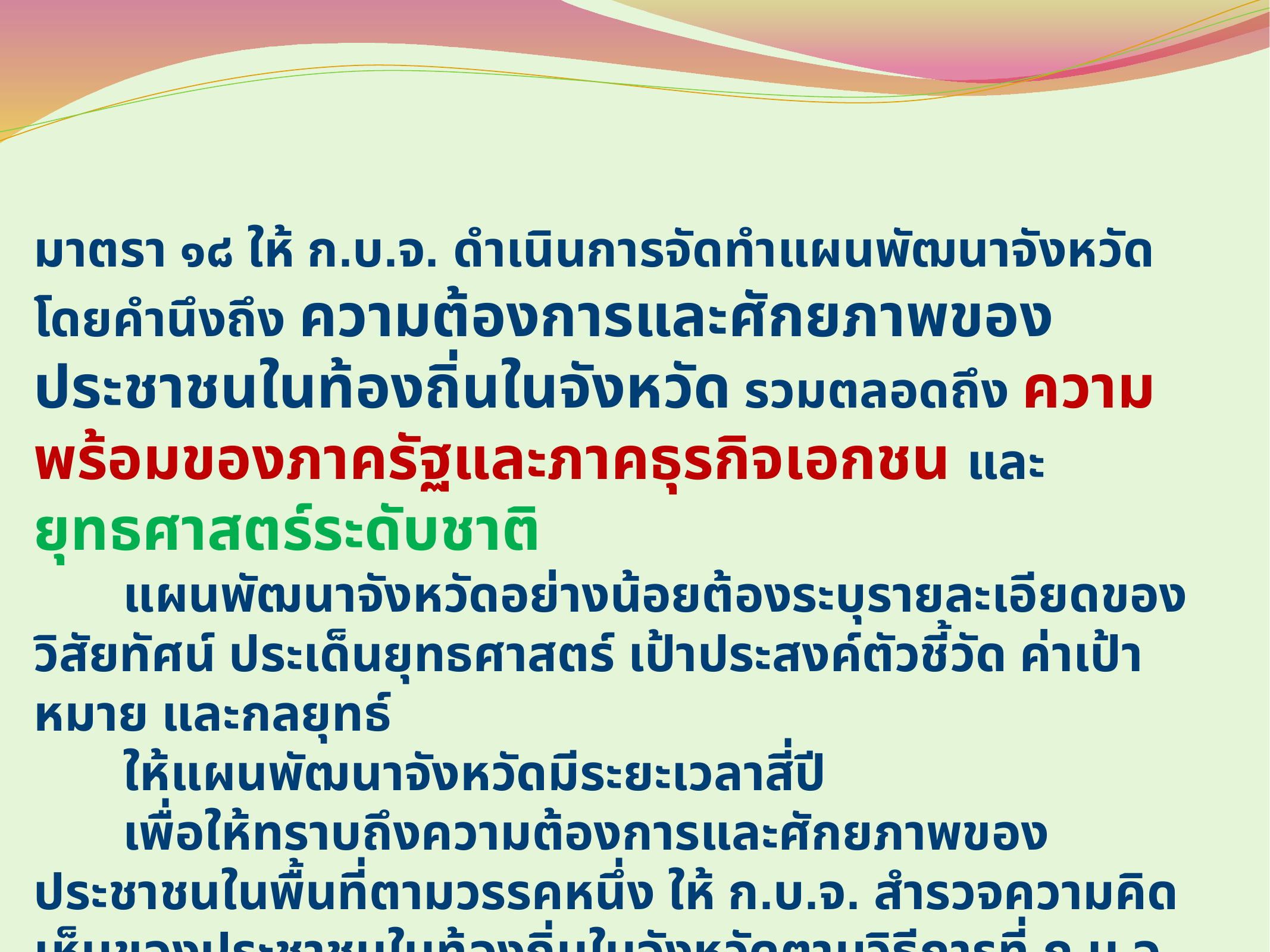

มาตรา ๑๘ ให้ ก.บ.จ. ดำเนินการจัดทำแผนพัฒนาจังหวัด โดยคำนึงถึง ความต้องการและศักยภาพของประชาชนในท้องถิ่นในจังหวัด รวมตลอดถึง ความพร้อมของภาครัฐและภาคธุรกิจเอกชน และ ยุทธศาสตร์ระดับชาติ
	แผนพัฒนาจังหวัดอย่างน้อยต้องระบุรายละเอียดของวิสัยทัศน์ ประเด็นยุทธศาสตร์ เป้าประสงค์ตัวชี้วัด ค่าเป้าหมาย และกลยุทธ์
	ให้แผนพัฒนาจังหวัดมีระยะเวลาสี่ปี
	เพื่อให้ทราบถึงความต้องการและศักยภาพของประชาชนในพื้นที่ตามวรรคหนึ่ง ให้ ก.บ.จ. สำรวจความคิดเห็นของประชาชนในท้องถิ่นในจังหวัดตามวิธีการที่ ก.น.จ. กำหนด แต่ ก.บ.จ. อาจแต่งตั้งคณะอนุกรรมการระดับอำเภอดำเนินการประสานงานกับองค์กรต่าง ๆ ในพื้นที่ของอำเภอ เพื่อให้ได้ความคิดเห็นของประชาชนเสนอเป็นข้อมูลต่อ ก.บ.จ. แทนการสำรวจความคิดเห็นก็ได้